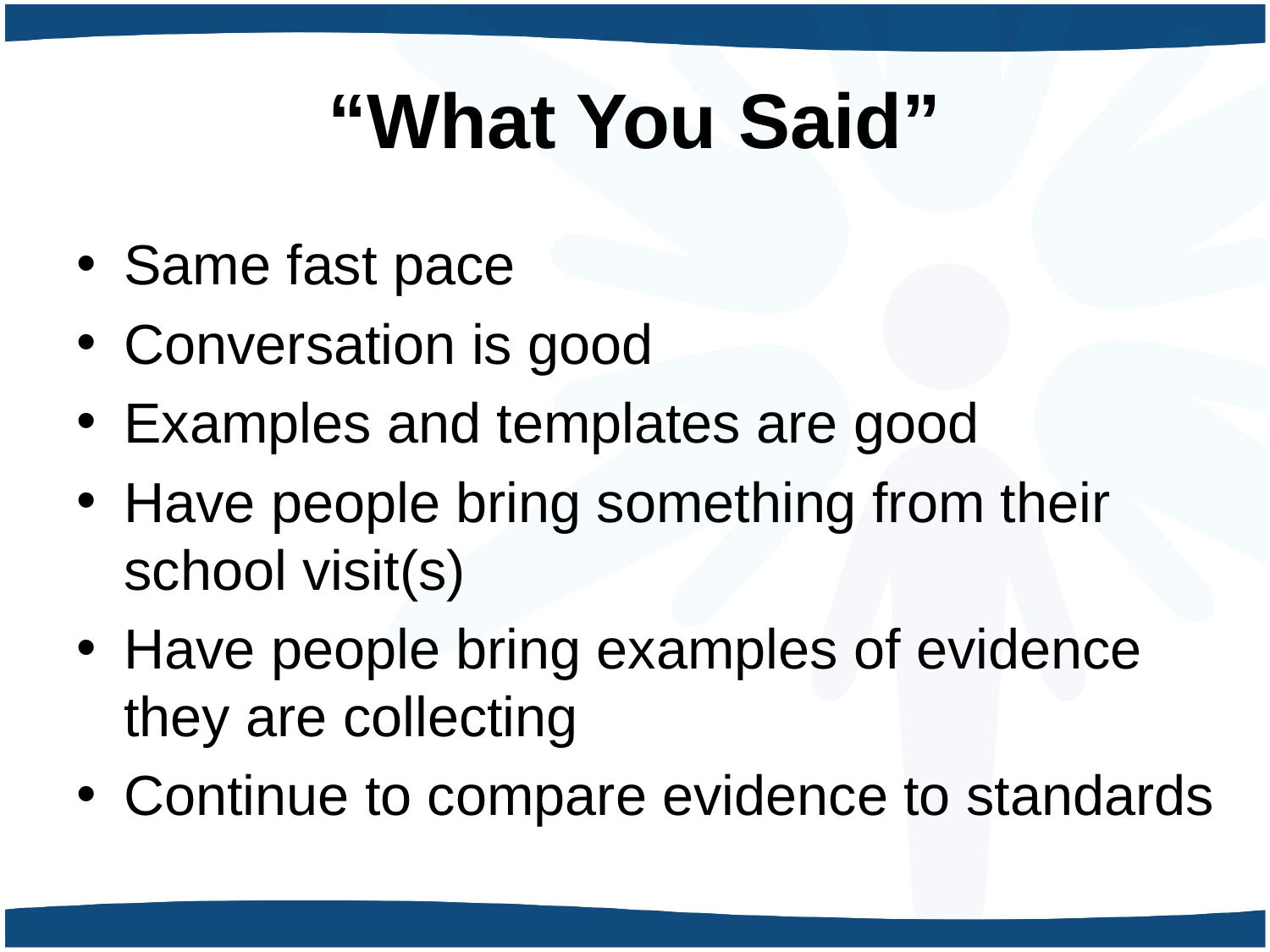

# “What You Said”
Same fast pace
Conversation is good
Examples and templates are good
Have people bring something from their school visit(s)
Have people bring examples of evidence they are collecting
Continue to compare evidence to standards